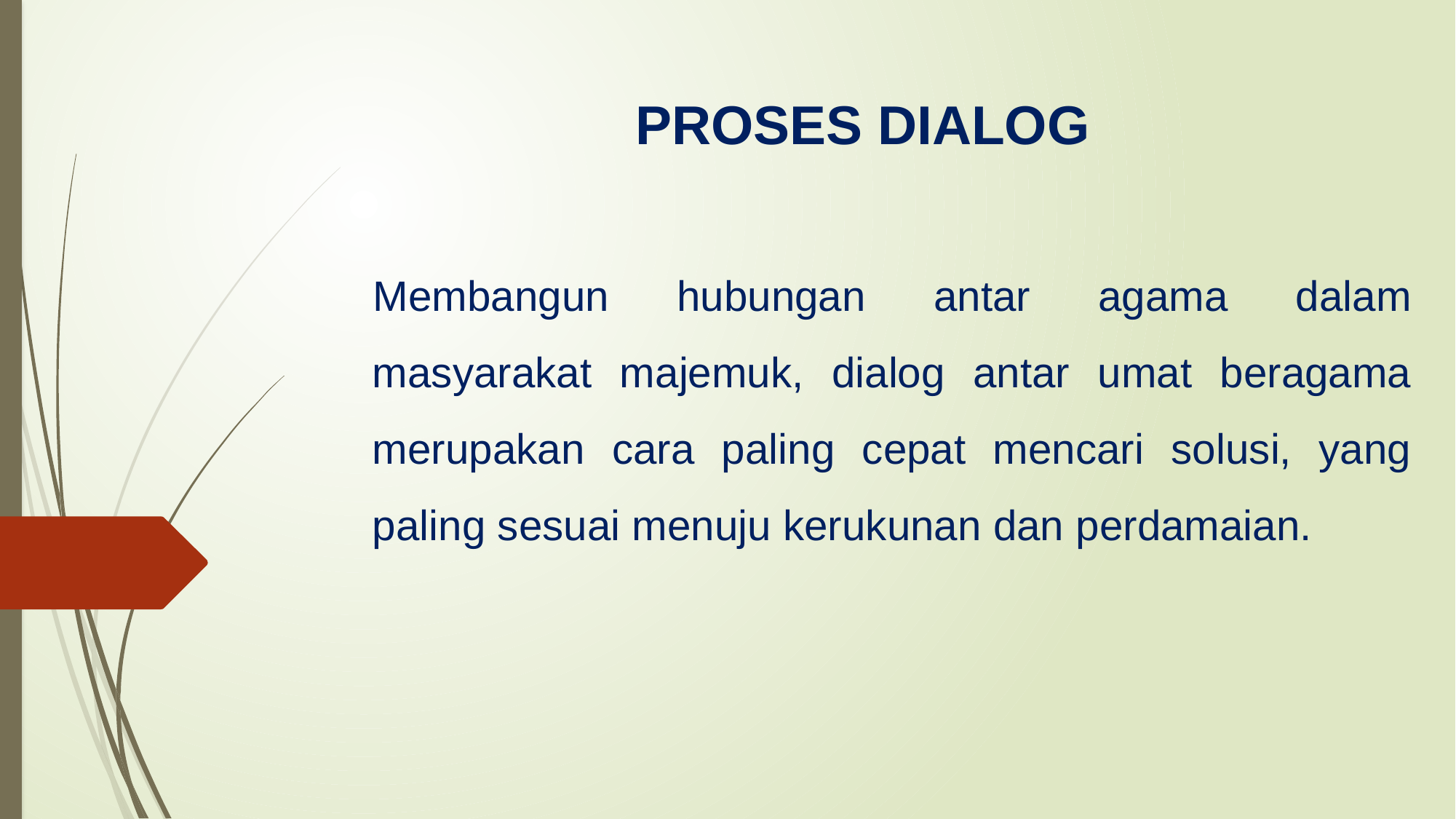

# PROSES DIALOG
Membangun hubungan antar agama dalam masyarakat majemuk, dialog antar umat beragama merupakan cara paling cepat mencari solusi, yang paling sesuai menuju kerukunan dan perdamaian.